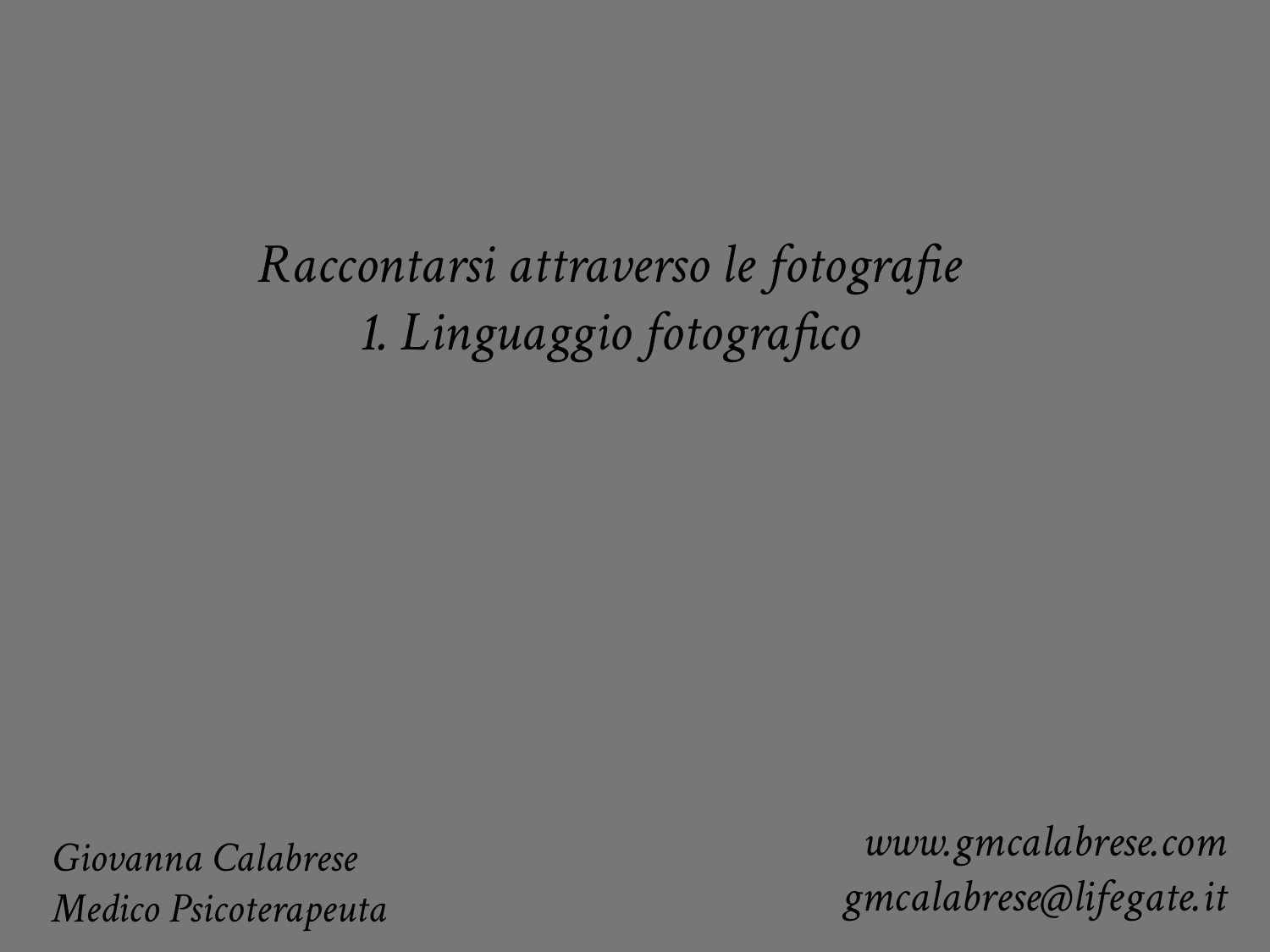

Raccontarsi attraverso le fotografie
1. Linguaggio fotografico

www.gmcalabrese.com
gmcalabrese@lifegate.it
Giovanna Calabrese
Medico Psicoterapeuta